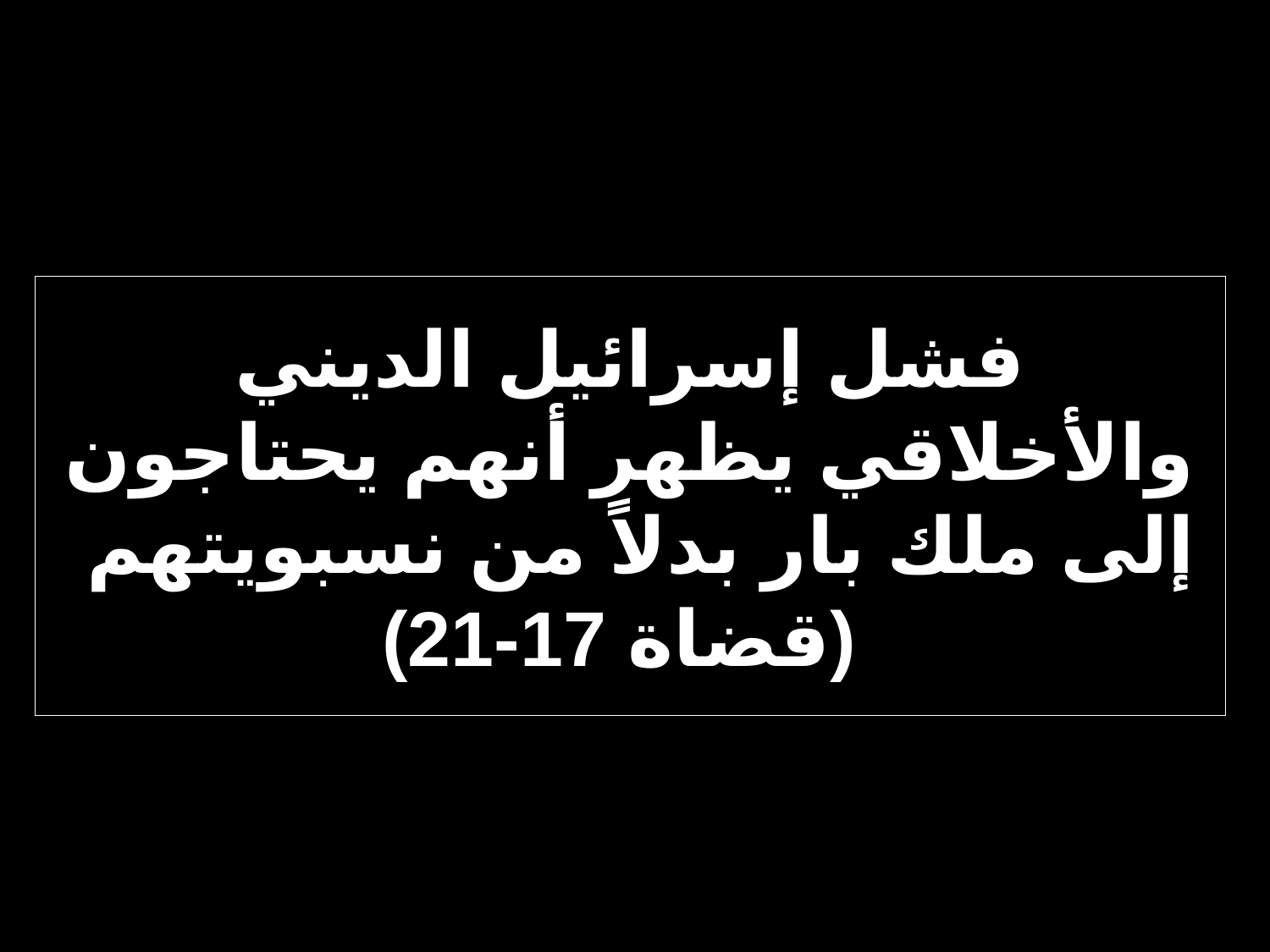

# فشل إسرائيل الديني والأخلاقي يظهر أنهم يحتاجون إلى ملك بار بدلاً من نسبويتهم (قضاة 17-21)